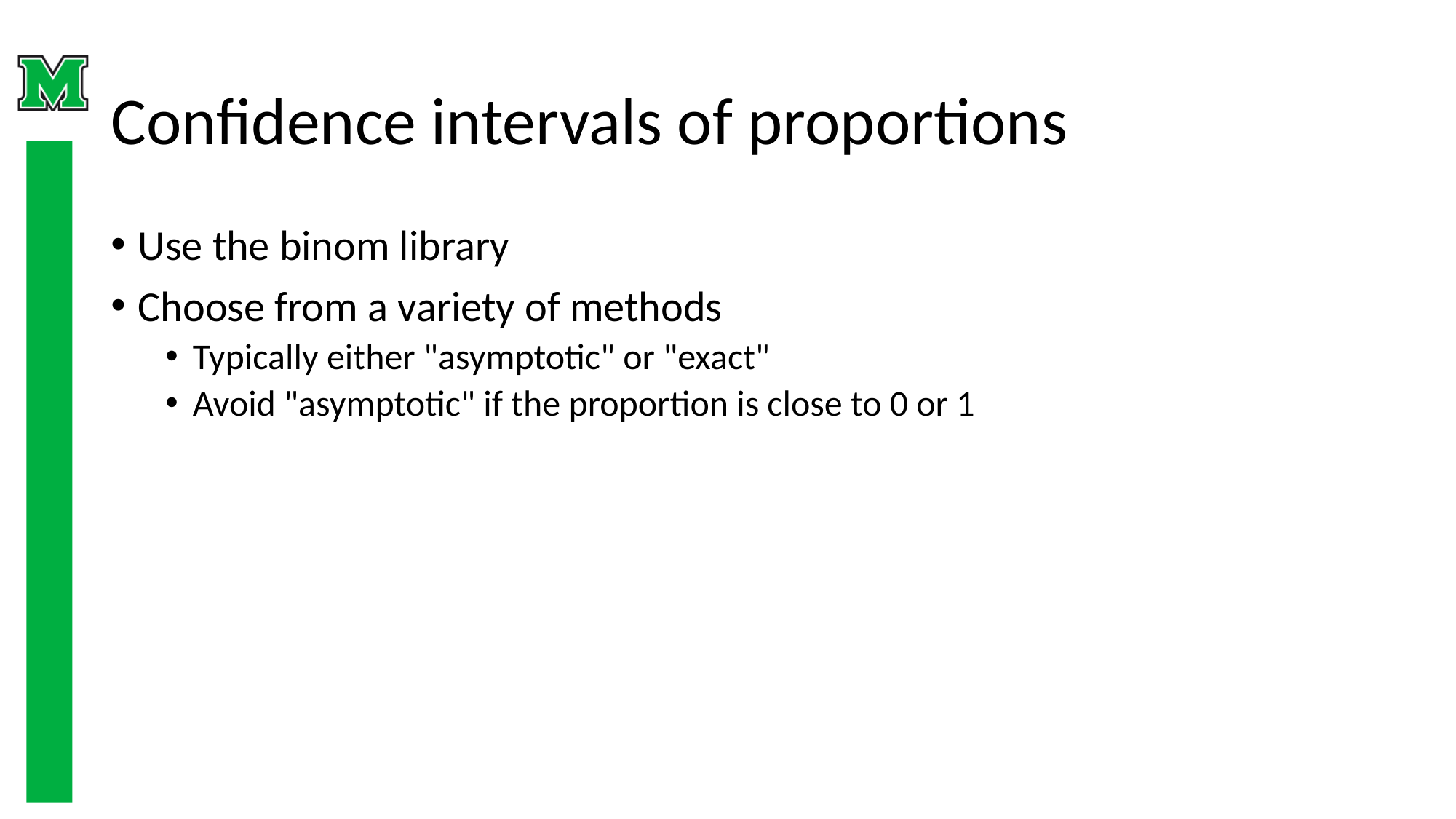

# Confidence intervals of proportions
Use the binom library
Choose from a variety of methods
Typically either "asymptotic" or "exact"
Avoid "asymptotic" if the proportion is close to 0 or 1